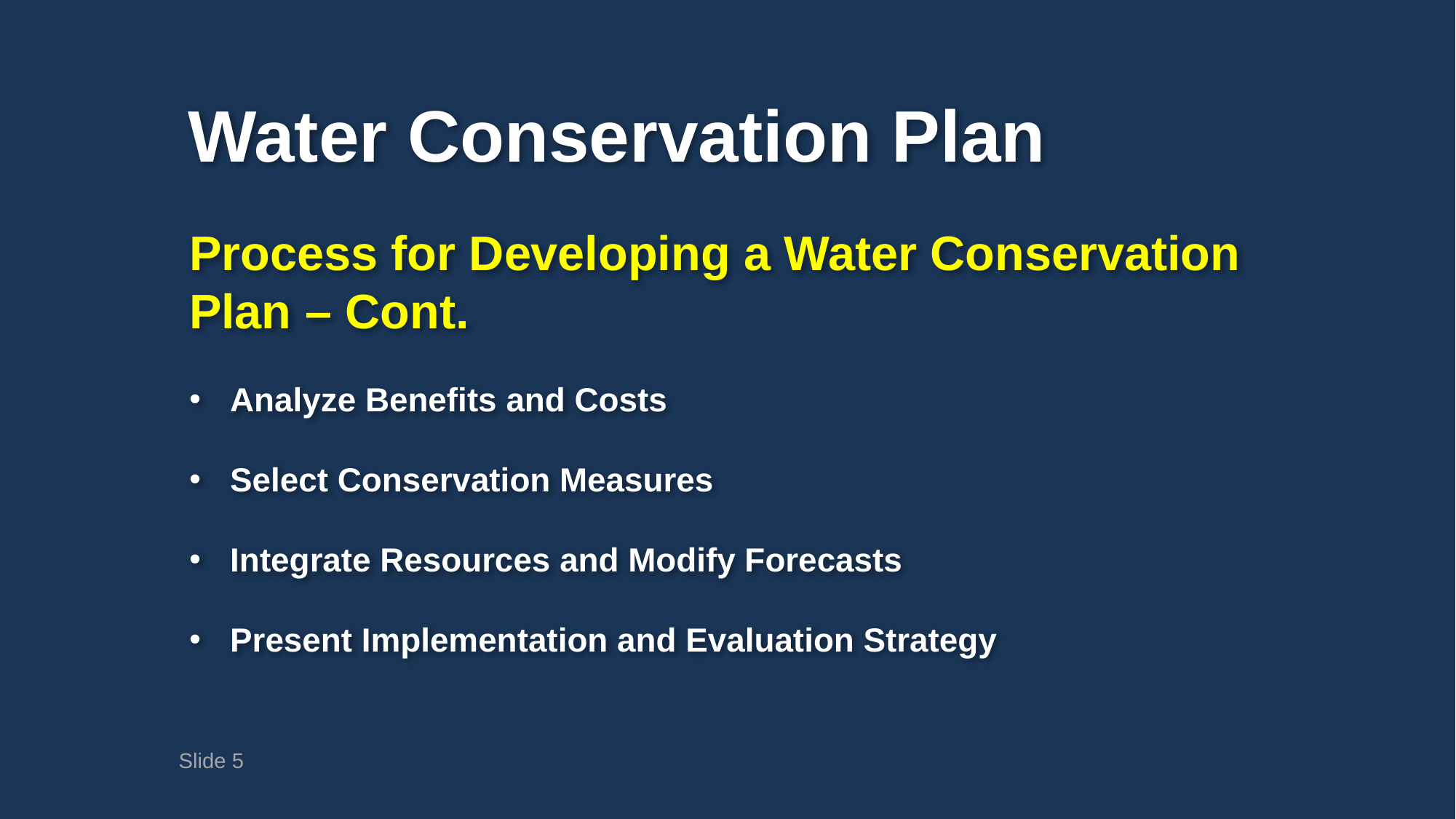

# Water Conservation Plan
Process for Developing a Water Conservation Plan – Cont.

Analyze Benefits and Costs

Select Conservation Measures

Integrate Resources and Modify Forecasts

Present Implementation and Evaluation Strategy